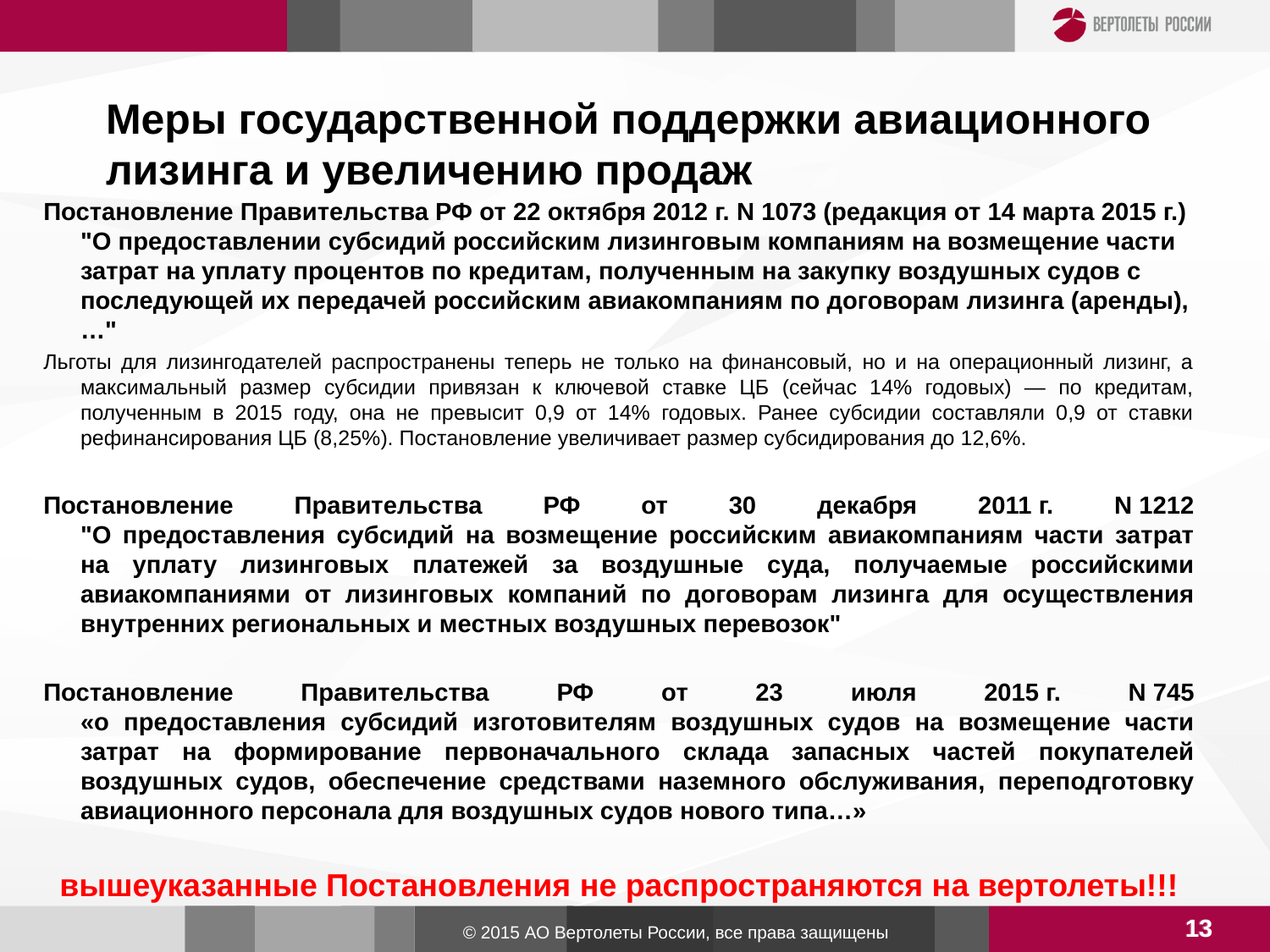

# Меры государственной поддержки авиационного лизинга и увеличению продаж
Постановление Правительства РФ от 22 октября 2012 г. N 1073 (редакция от 14 марта 2015 г.)
"О предоставлении субсидий российским лизинговым компаниям на возмещение части затрат на уплату процентов по кредитам, полученным на закупку воздушных судов с последующей их передачей российским авиакомпаниям по договорам лизинга (аренды), …"
Льготы для лизингодателей распространены теперь не только на финансовый, но и на операционный лизинг, а максимальный размер субсидии привязан к ключевой ставке ЦБ (сейчас 14% годовых) — по кредитам, полученным в 2015 году, она не превысит 0,9 от 14% годовых. Ранее субсидии составляли 0,9 от ставки рефинансирования ЦБ (8,25%). Постановление увеличивает размер субсидирования до 12,6%.

Постановление Правительства РФ от 30 декабря 2011 г. N 1212
"О предоставления субсидий на возмещение российским авиакомпаниям части затрат на уплату лизинговых платежей за воздушные суда, получаемые российскими авиакомпаниями от лизинговых компаний по договорам лизинга для осуществления внутренних региональных и местных воздушных перевозок"

Постановление Правительства РФ от 23 июля 2015 г. N 745
«о предоставления субсидий изготовителям воздушных судов на возмещение части затрат на формирование первоначального склада запасных частей покупателей воздушных судов, обеспечение средствами наземного обслуживания, переподготовку авиационного персонала для воздушных судов нового типа…»

вышеуказанные Постановления не распространяются на вертолеты!!!
13
© 2015 АО Вертолеты России, все права защищены